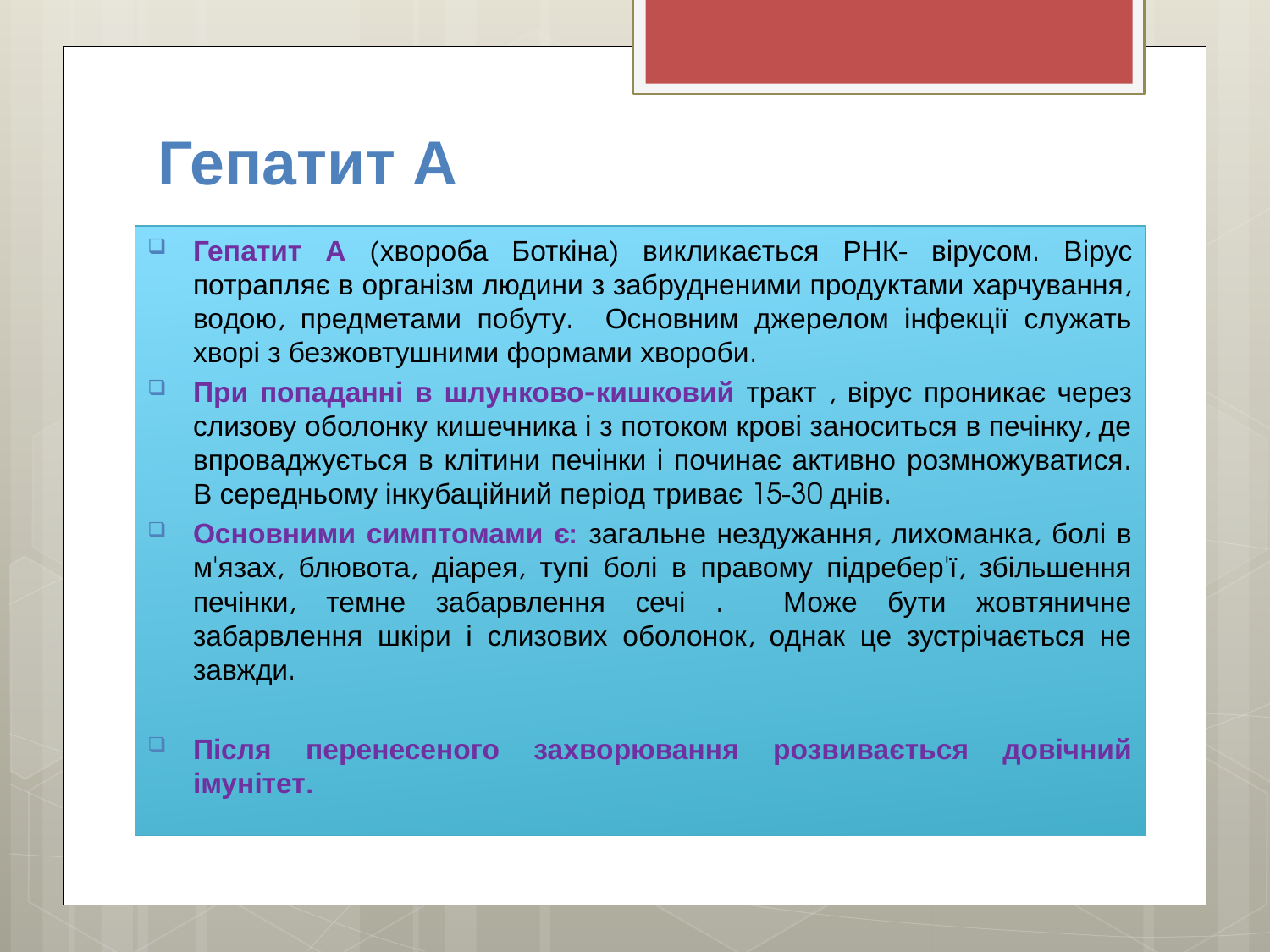

# Гепатит А
Гепатит А (хвороба Боткіна) викликається РНК- вірусом. Вірус потрапляє в організм людини з забрудненими продуктами харчування, водою, предметами побуту.  Основним джерелом інфекції служать хворі з безжовтушними формами хвороби.
При попаданні в шлунково-кишковий тракт , вірус проникає через слизову оболонку кишечника і з потоком крові заноситься в печінку, де впроваджується в клітини печінки і починає активно розмножуватися. В середньому інкубаційний період триває 15-30 днів.
Основними симптомами є: загальне нездужання, лихоманка, болі в м'язах, блювота, діарея, тупі болі в правому підребер'ї, збільшення печінки, темне забарвлення сечі .  Може бути жовтяничне забарвлення шкіри і слизових оболонок, однак це зустрічається не завжди.

Після перенесеного захворювання розвивається довічний імунітет.